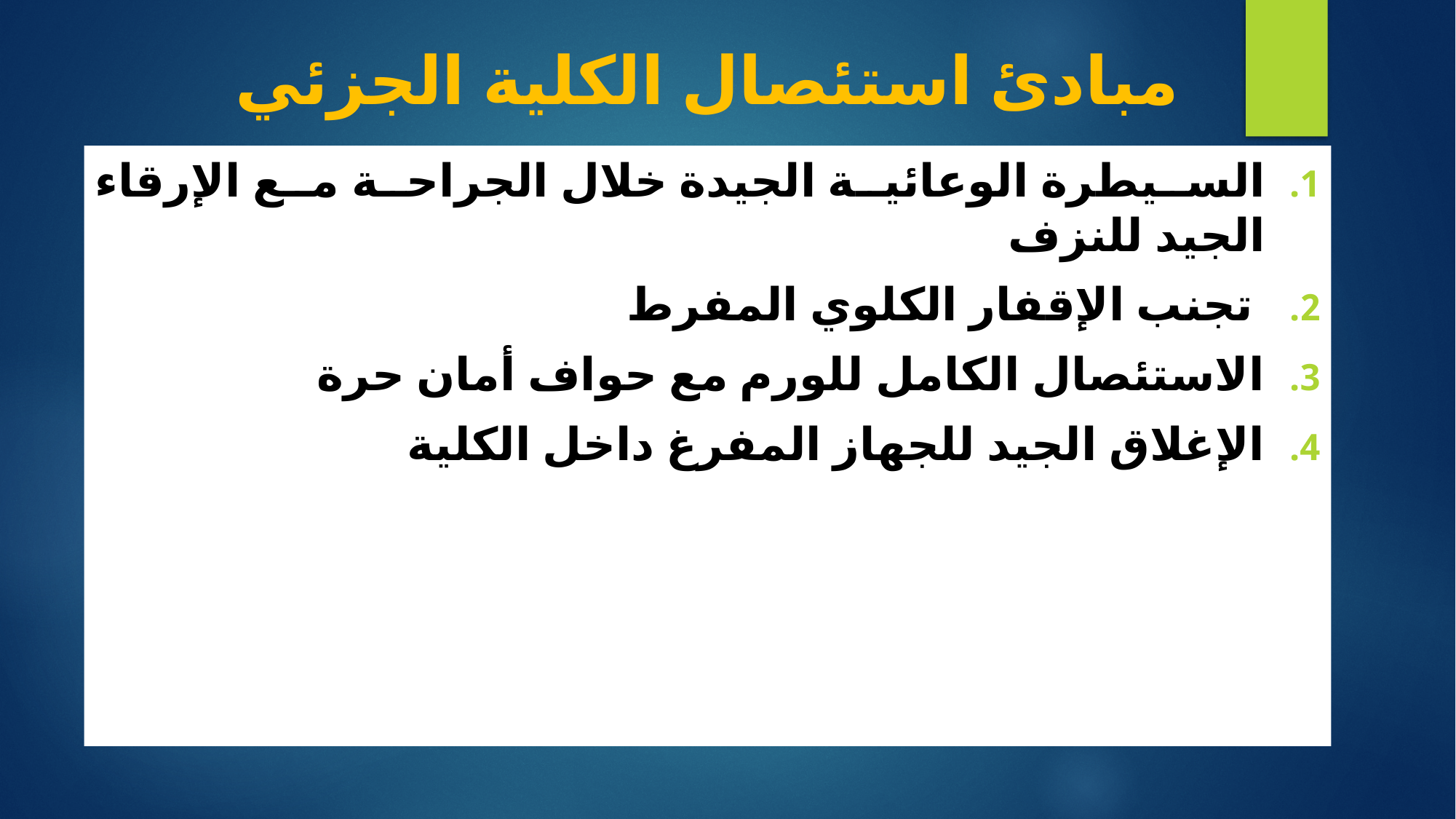

# مبادئ استئصال الكلية الجزئي
السيطرة الوعائية الجيدة خلال الجراحة مع الإرقاء الجيد للنزف
 تجنب الإقفار الكلوي المفرط
الاستئصال الكامل للورم مع حواف أمان حرة
الإغلاق الجيد للجهاز المفرغ داخل الكلية